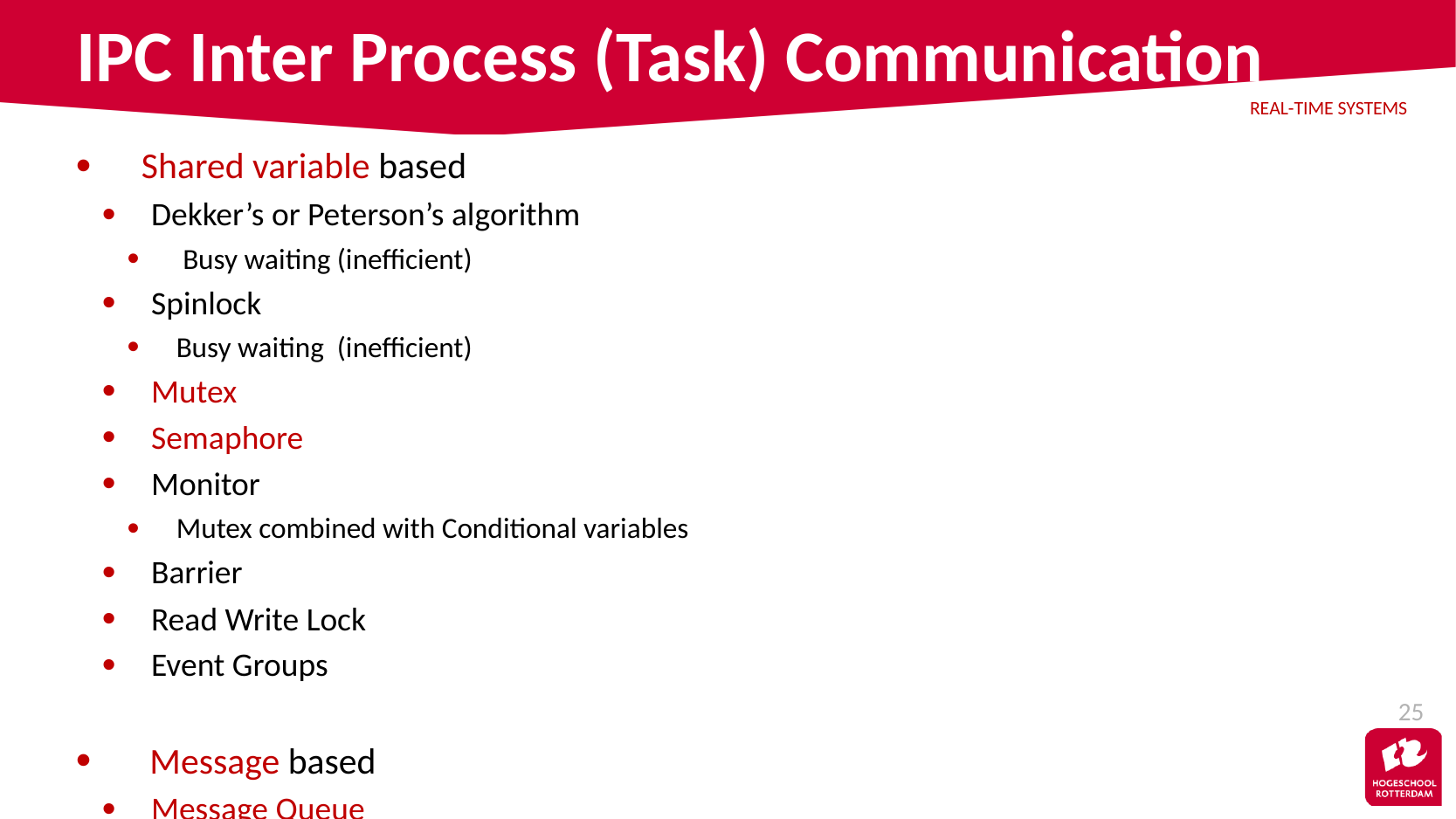

# IPC Inter Process (Task) Communication
Shared variable based
Dekker’s or Peterson’s algorithm
 Busy waiting (inefficient)
Spinlock
Busy waiting  (inefficient)
Mutex
Semaphore
Monitor
Mutex combined with Conditional variables
Barrier
Read Write Lock
Event Groups

 Message based
Message Queue
25